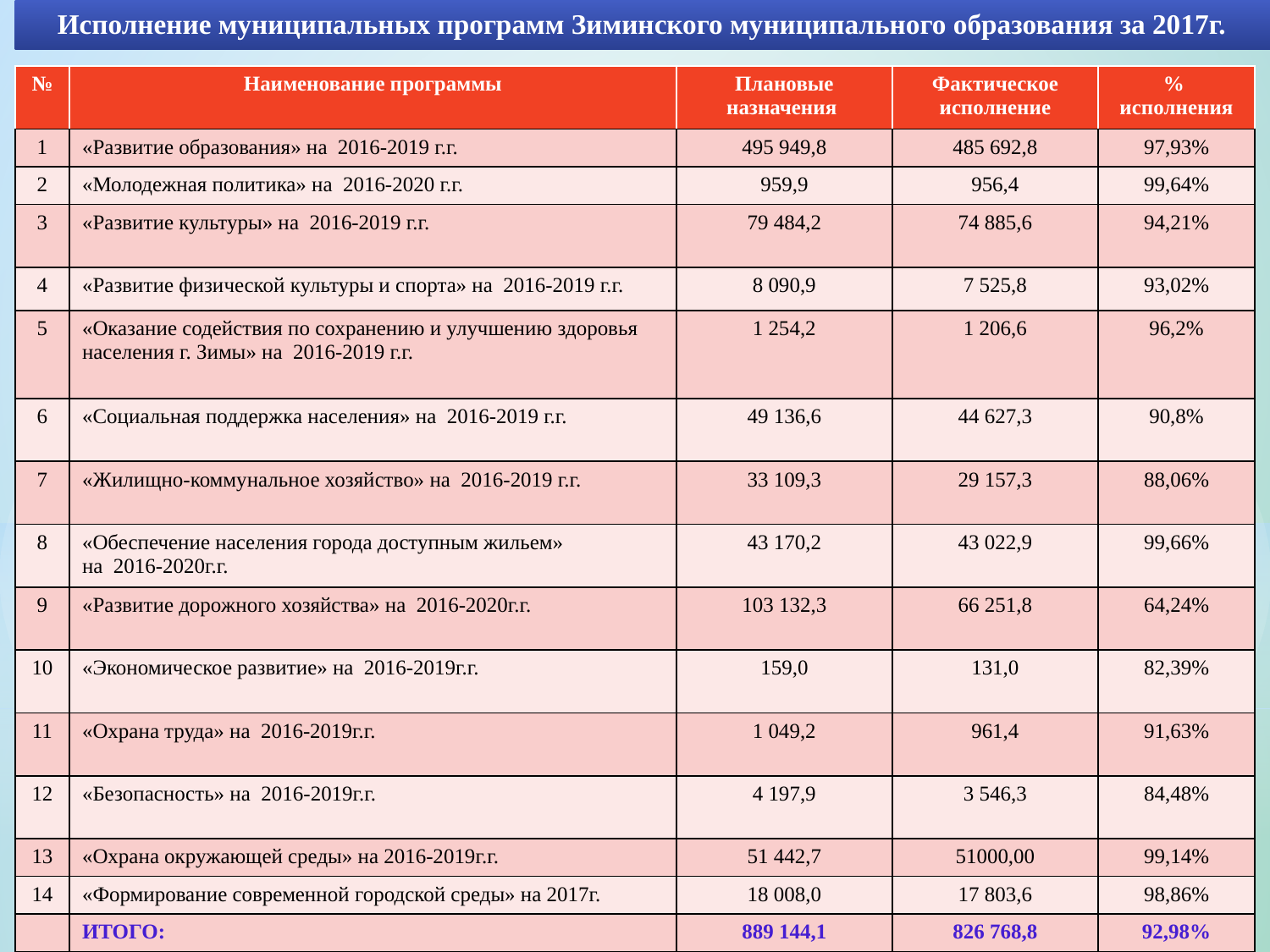

# Исполнение муниципальных программ Зиминского муниципального образования за 2017г.
| № | Наименование программы | Плановые назначения | Фактическое исполнение | % исполнения |
| --- | --- | --- | --- | --- |
| 1 | «Развитие образования» на 2016-2019 г.г. | 495 949,8 | 485 692,8 | 97,93% |
| 2 | «Молодежная политика» на 2016-2020 г.г. | 959,9 | 956,4 | 99,64% |
| 3 | «Развитие культуры» на 2016-2019 г.г. | 79 484,2 | 74 885,6 | 94,21% |
| 4 | «Развитие физической культуры и спорта» на 2016-2019 г.г. | 8 090,9 | 7 525,8 | 93,02% |
| 5 | «Оказание содействия по сохранению и улучшению здоровья населения г. Зимы» на 2016-2019 г.г. | 1 254,2 | 1 206,6 | 96,2% |
| 6 | «Социальная поддержка населения» на 2016-2019 г.г. | 49 136,6 | 44 627,3 | 90,8% |
| 7 | «Жилищно-коммунальное хозяйство» на 2016-2019 г.г. | 33 109,3 | 29 157,3 | 88,06% |
| 8 | «Обеспечение населения города доступным жильем» на 2016-2020г.г. | 43 170,2 | 43 022,9 | 99,66% |
| 9 | «Развитие дорожного хозяйства» на 2016-2020г.г. | 103 132,3 | 66 251,8 | 64,24% |
| 10 | «Экономическое развитие» на 2016-2019г.г. | 159,0 | 131,0 | 82,39% |
| 11 | «Охрана труда» на 2016-2019г.г. | 1 049,2 | 961,4 | 91,63% |
| 12 | «Безопасность» на 2016-2019г.г. | 4 197,9 | 3 546,3 | 84,48% |
| 13 | «Охрана окружающей среды» на 2016-2019г.г. | 51 442,7 | 51000,00 | 99,14% |
| 14 | «Формирование современной городской среды» на 2017г. | 18 008,0 | 17 803,6 | 98,86% |
|  | ИТОГО: | 889 144,1 | 826 768,8 | 92,98% |